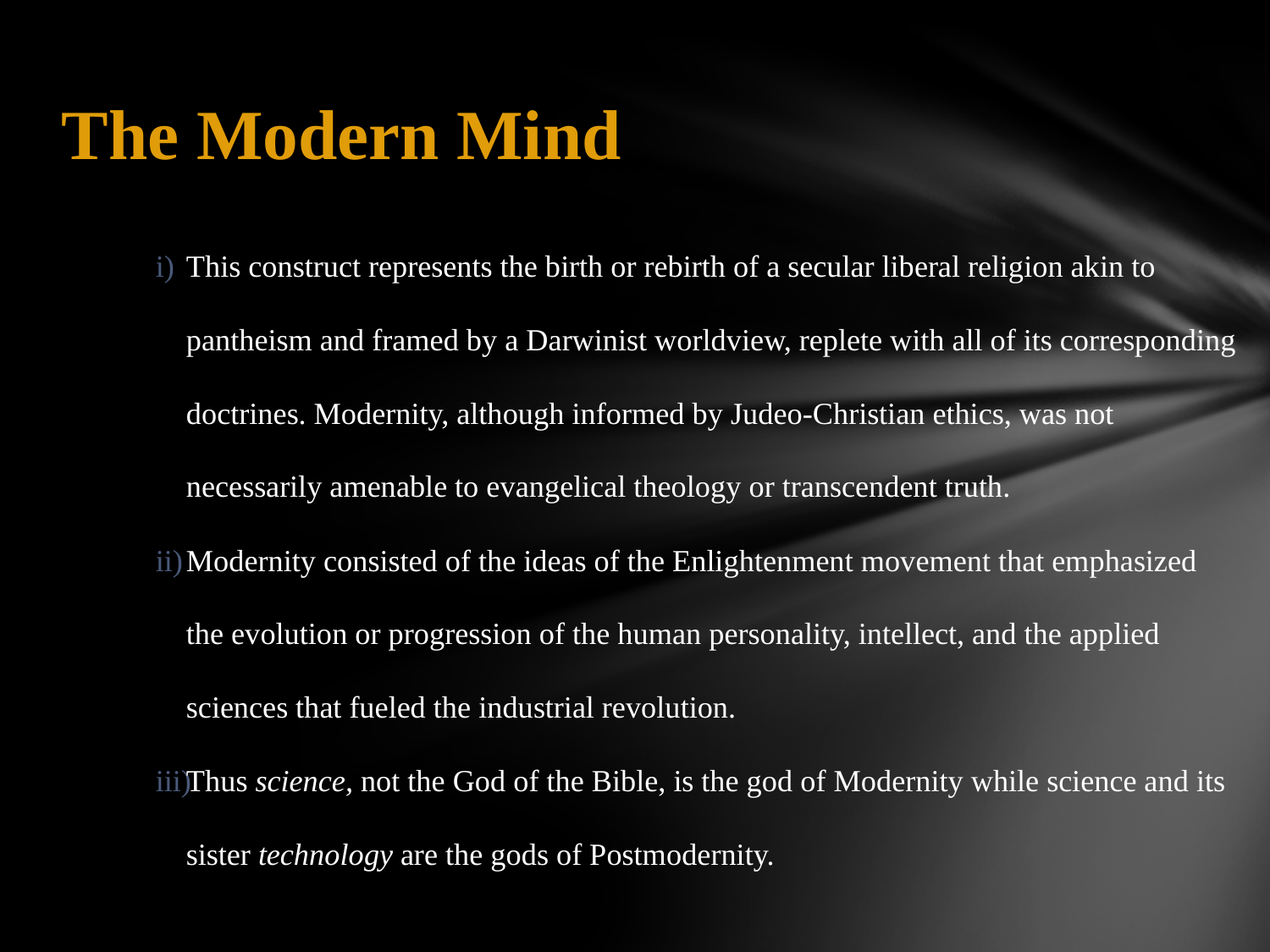

# The Modern Mind
This construct represents the birth or rebirth of a secular liberal religion akin to pantheism and framed by a Darwinist worldview, replete with all of its corresponding doctrines. Modernity, although informed by Judeo-Christian ethics, was not necessarily amenable to evangelical theology or transcendent truth.
Modernity consisted of the ideas of the Enlightenment movement that emphasized the evolution or progression of the human personality, intellect, and the applied sciences that fueled the industrial revolution.
Thus science, not the God of the Bible, is the god of Modernity while science and its sister technology are the gods of Postmodernity.